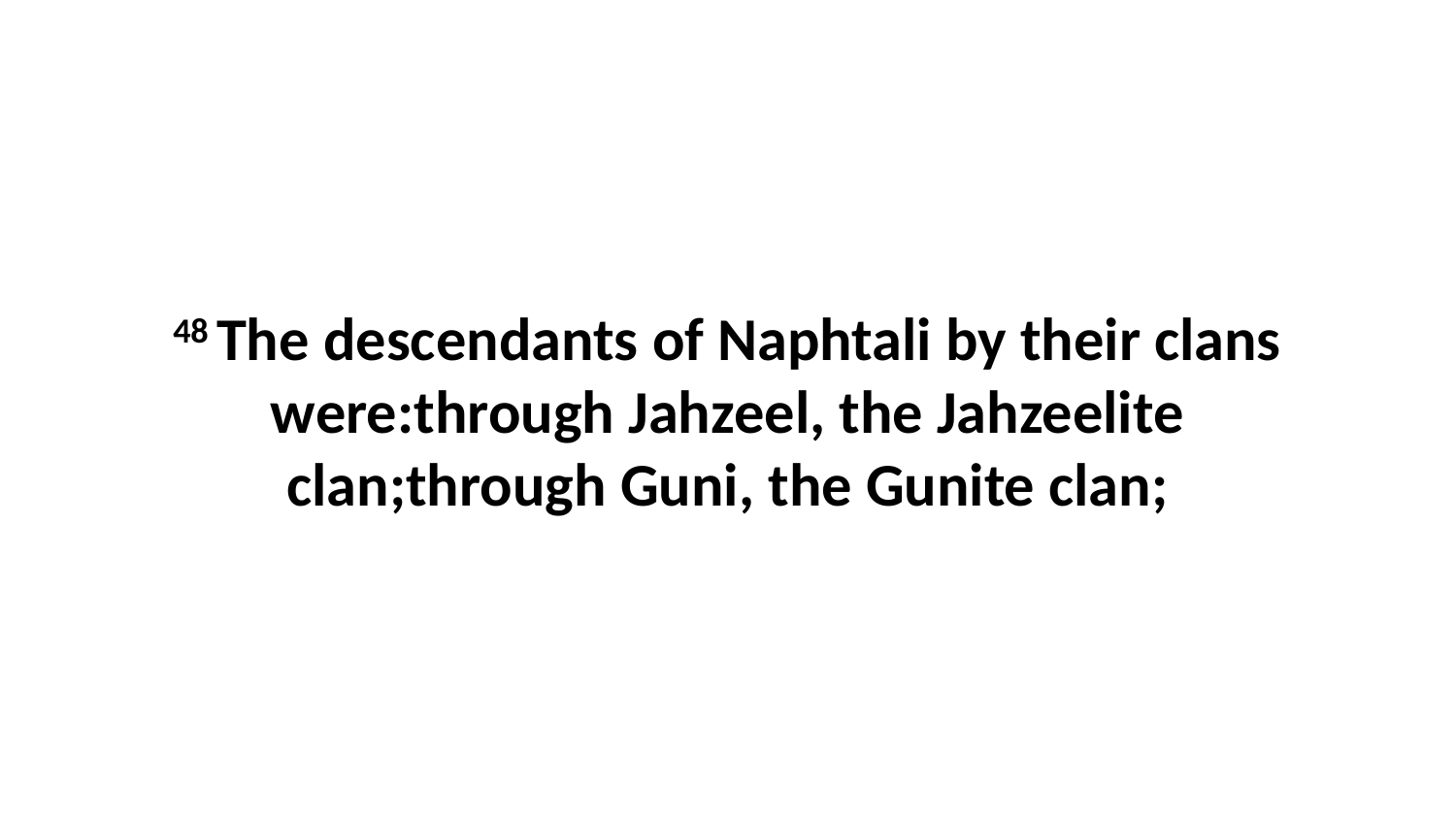

48 The descendants of Naphtali by their clans were:through Jahzeel, the Jahzeelite clan;through Guni, the Gunite clan;